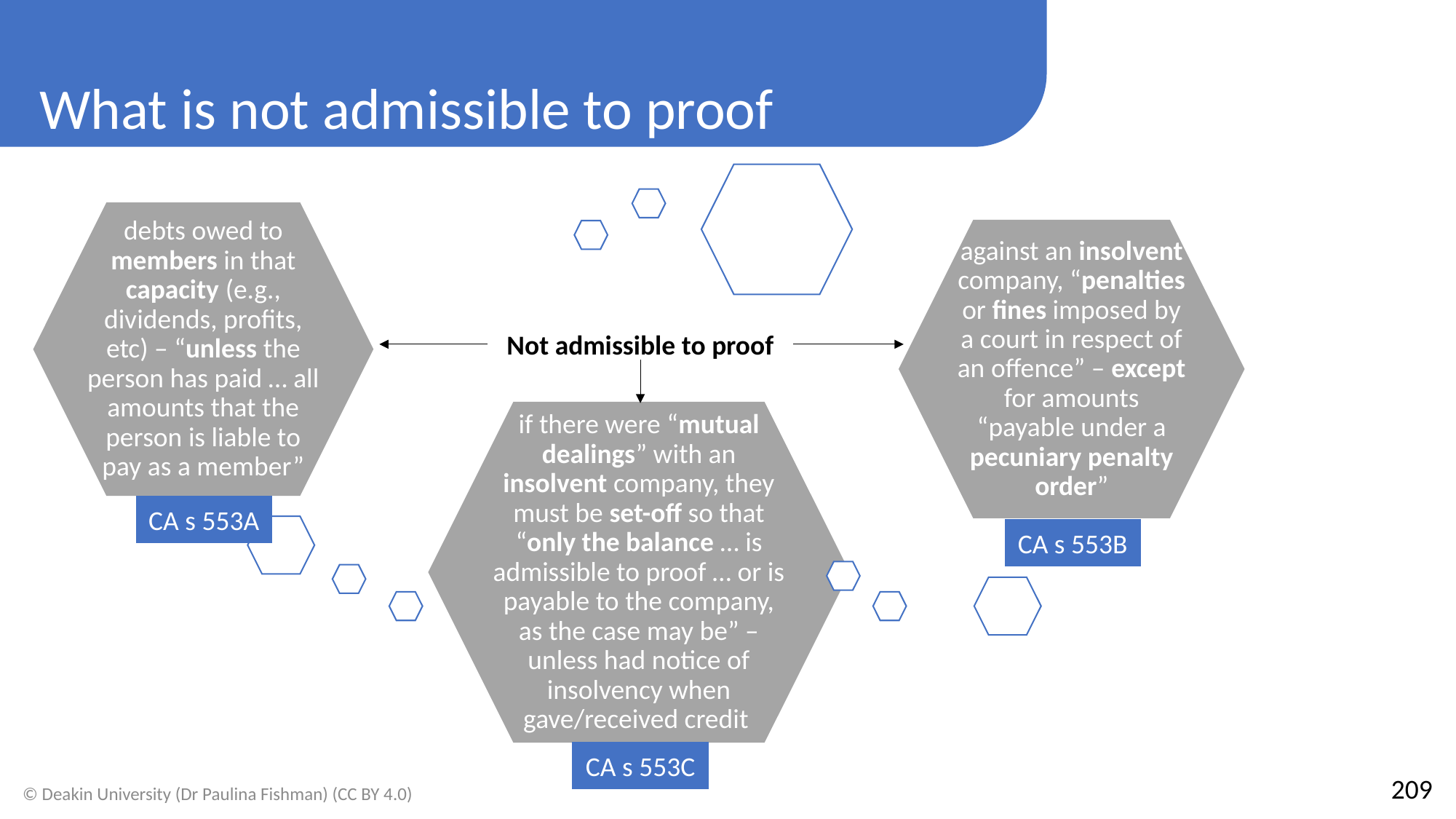

What is not admissible to proof
if there were “mutual dealings” with an insolvent company, they must be set-off so that “only the balance … is admissible to proof … or is payable to the company, as the case may be” – unless had notice of insolvency when gave/received credit
against an insolvent company, “penalties or fines imposed by a court in respect of an offence” – except for amounts “payable under a pecuniary penalty order”
debts owed to members in that capacity (e.g., dividends, profits, etc) – “unless the person has paid … all amounts that the person is liable to pay as a member”
Not admissible to proof
CA s 553A
CA s 553B
CA s 553C
209
© Deakin University (Dr Paulina Fishman) (CC BY 4.0)